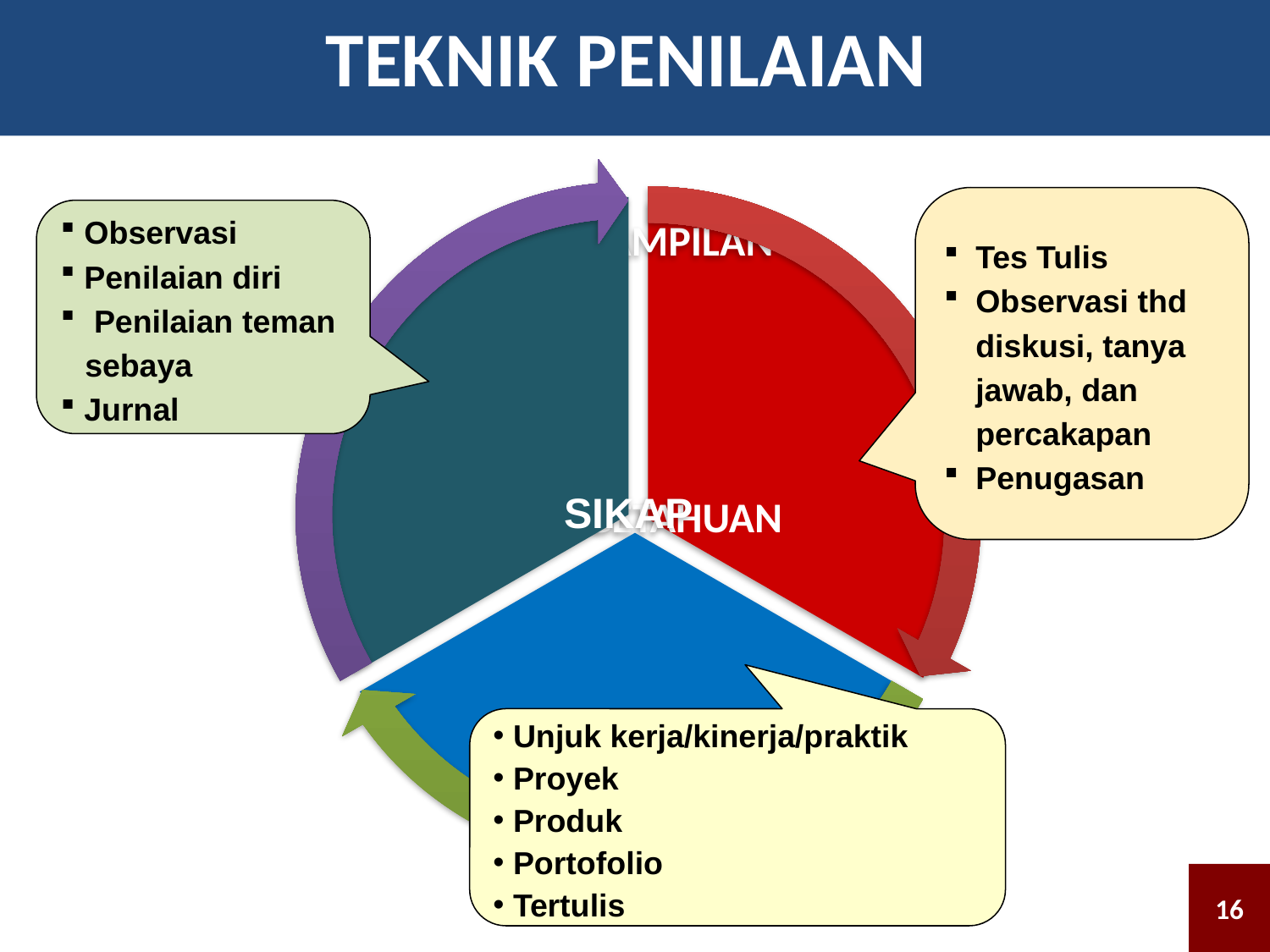

# TEKNIK PENILAIAN
Pengetahuan
Keterampilan
Sikap
Tes Tulis
Observasi thd diskusi, tanya jawab, dan percakapan
Penugasan
 Observasi
 Penilaian diri
 Penilaian teman sebaya
 Jurnal
 Unjuk kerja/kinerja/praktik
 Proyek
 Produk
 Portofolio
 Tertulis
16